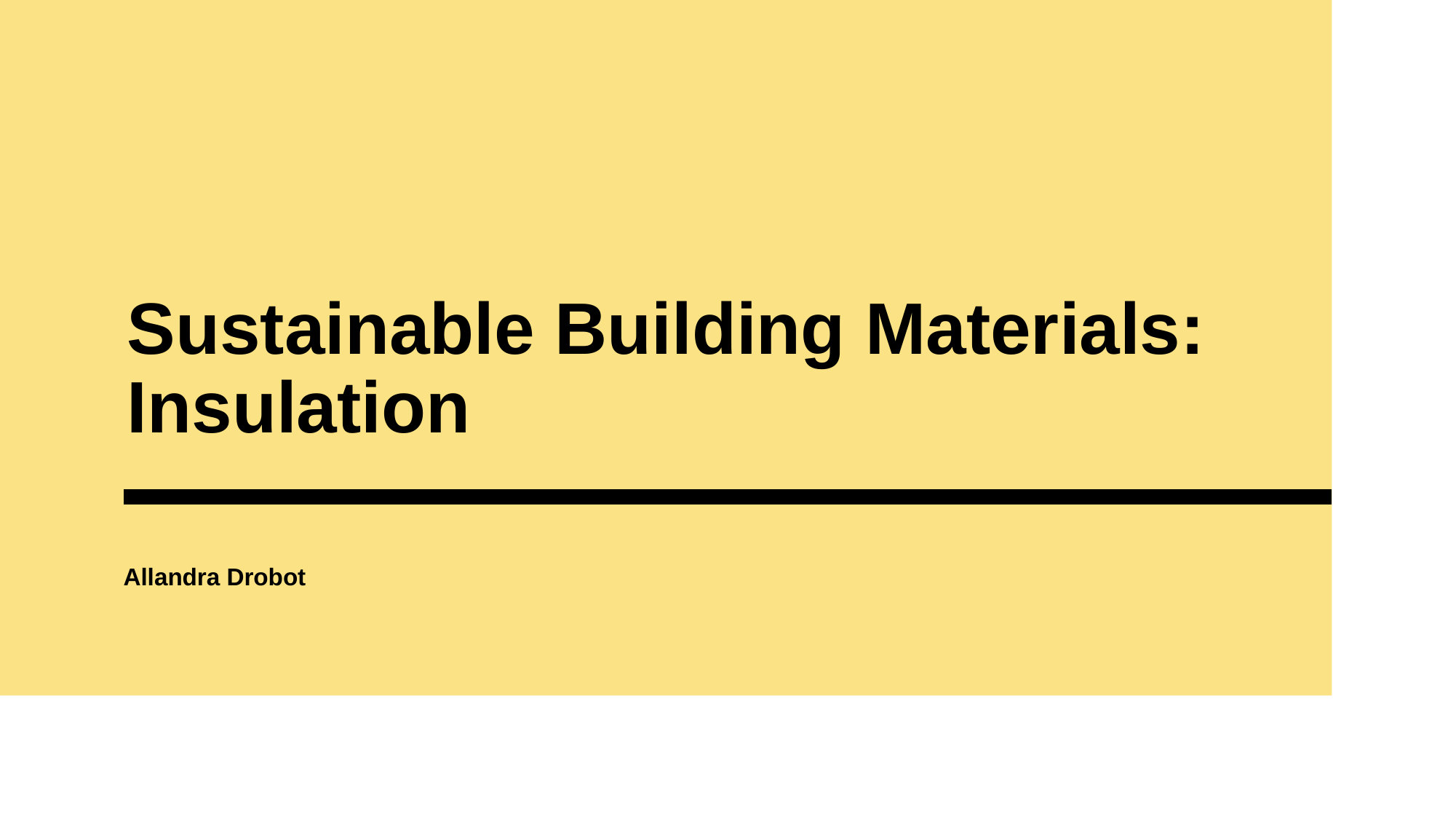

# Sustainable Building Materials: Insulation
Allandra Drobot